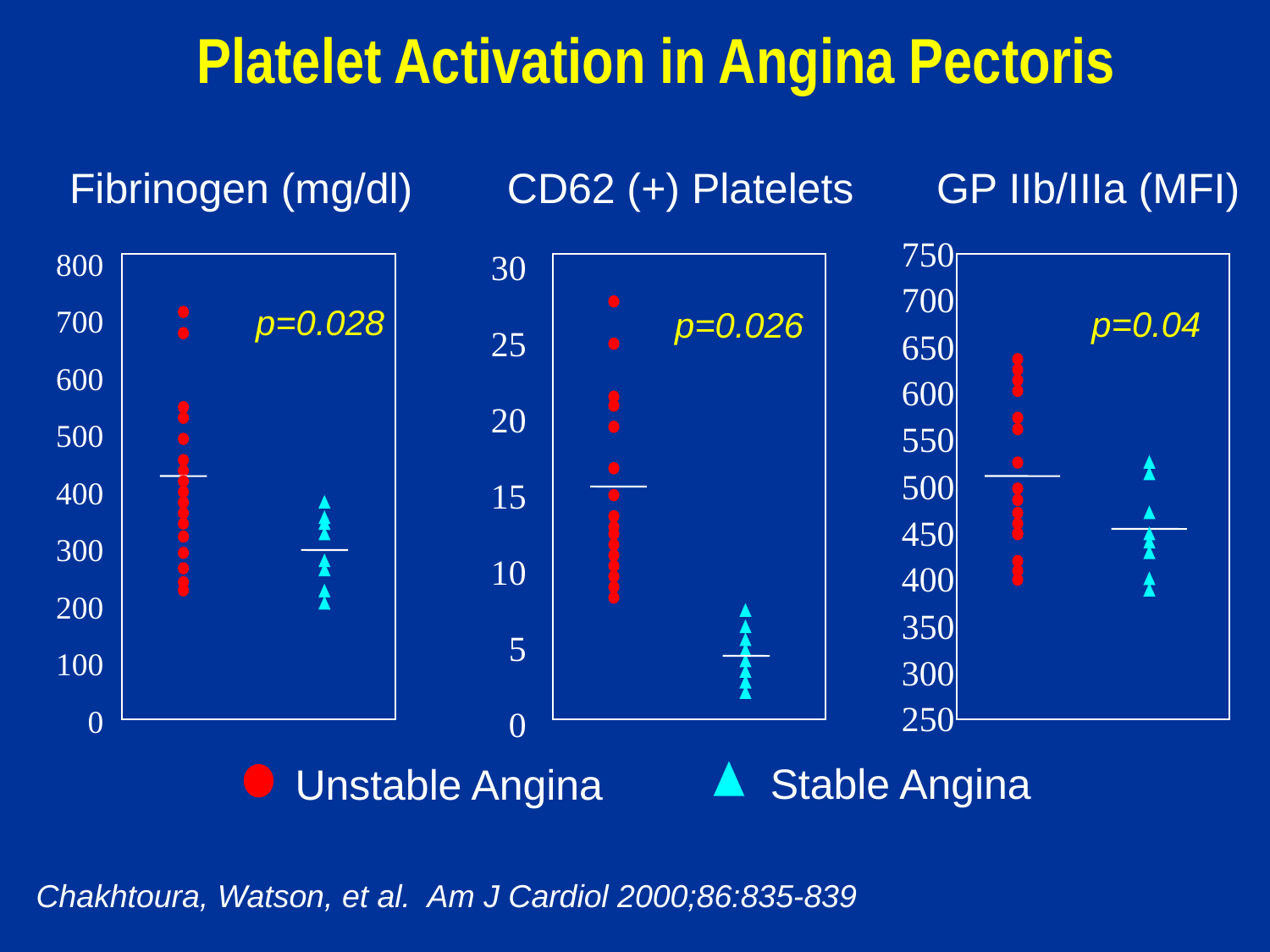

Platelet Activation in Angina Pectoris
Fibrinogen (mg/dl)        CD62 (+) Platelets       GP IIb/IIIa (MFI)
30
25
20
15
10
5
0
800
700
600
500
400
300
200
100
0
750
700
650
600
550
500
450
400
350
300
250

p=0.028

p=0.04
p=0.026

Stable Angina
Unstable Angina

Chakhtoura, Watson, et al.  Am J Cardiol 2000;86:835-839